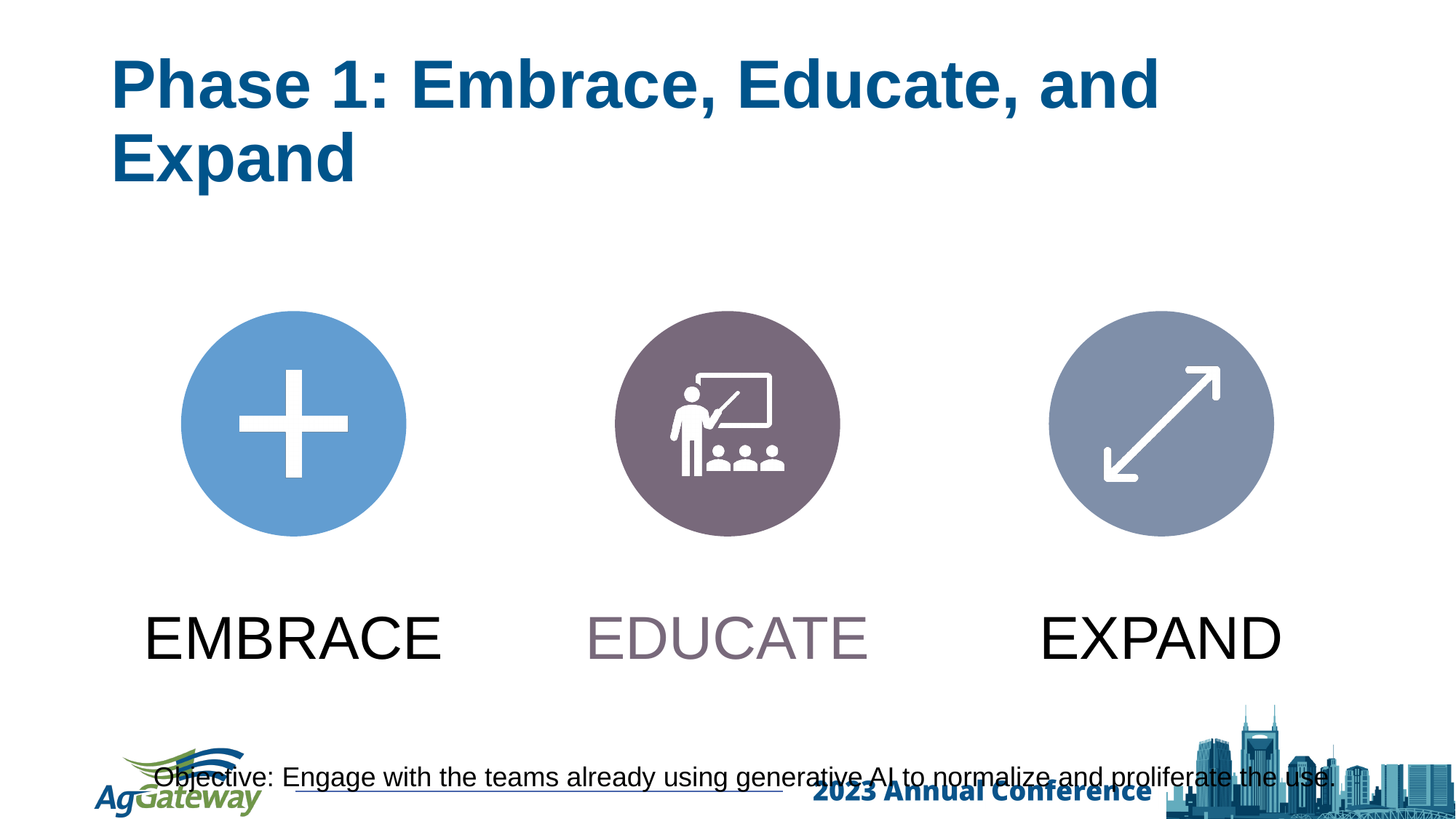

# Phase 1: Embrace, Educate, and Expand
Embrace
Educate
Expand
Objective: Engage with the teams already using generative AI to normalize and proliferate the use.